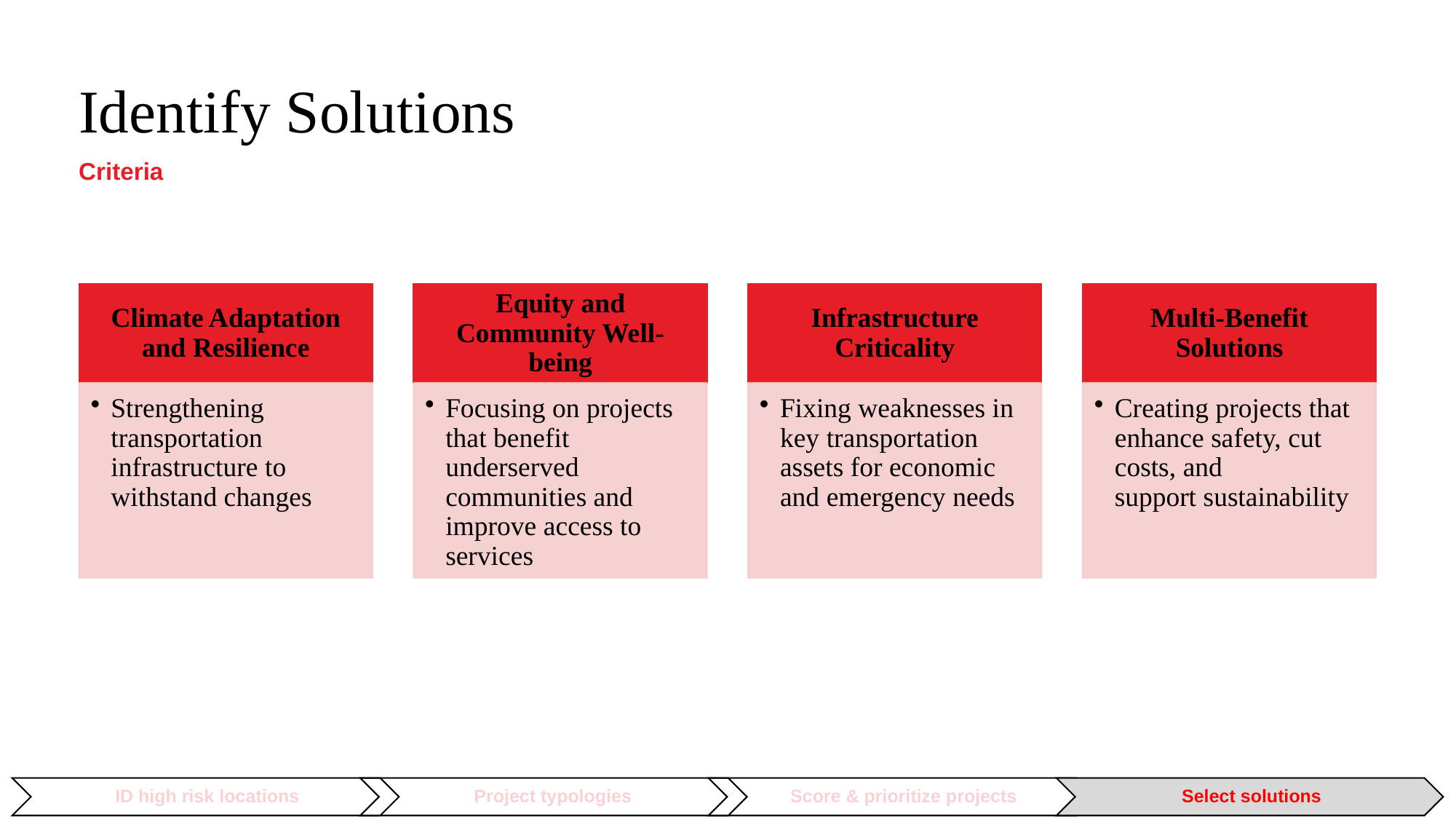

# Identify Solutions
Criteria
Climate Adaptation and Resilience
Strengthening transportation infrastructure to withstand changes
Equity and Community Well-being
Focusing on projects that benefit underserved communities and improve access to services
Infrastructure Criticality
Fixing weaknesses in key transportation assets for economic and emergency needs
Multi-Benefit Solutions
Creating projects that enhance safety, cut costs, and support sustainability
ID high risk locations
Project typologies
Score & prioritize projects
Select solutions